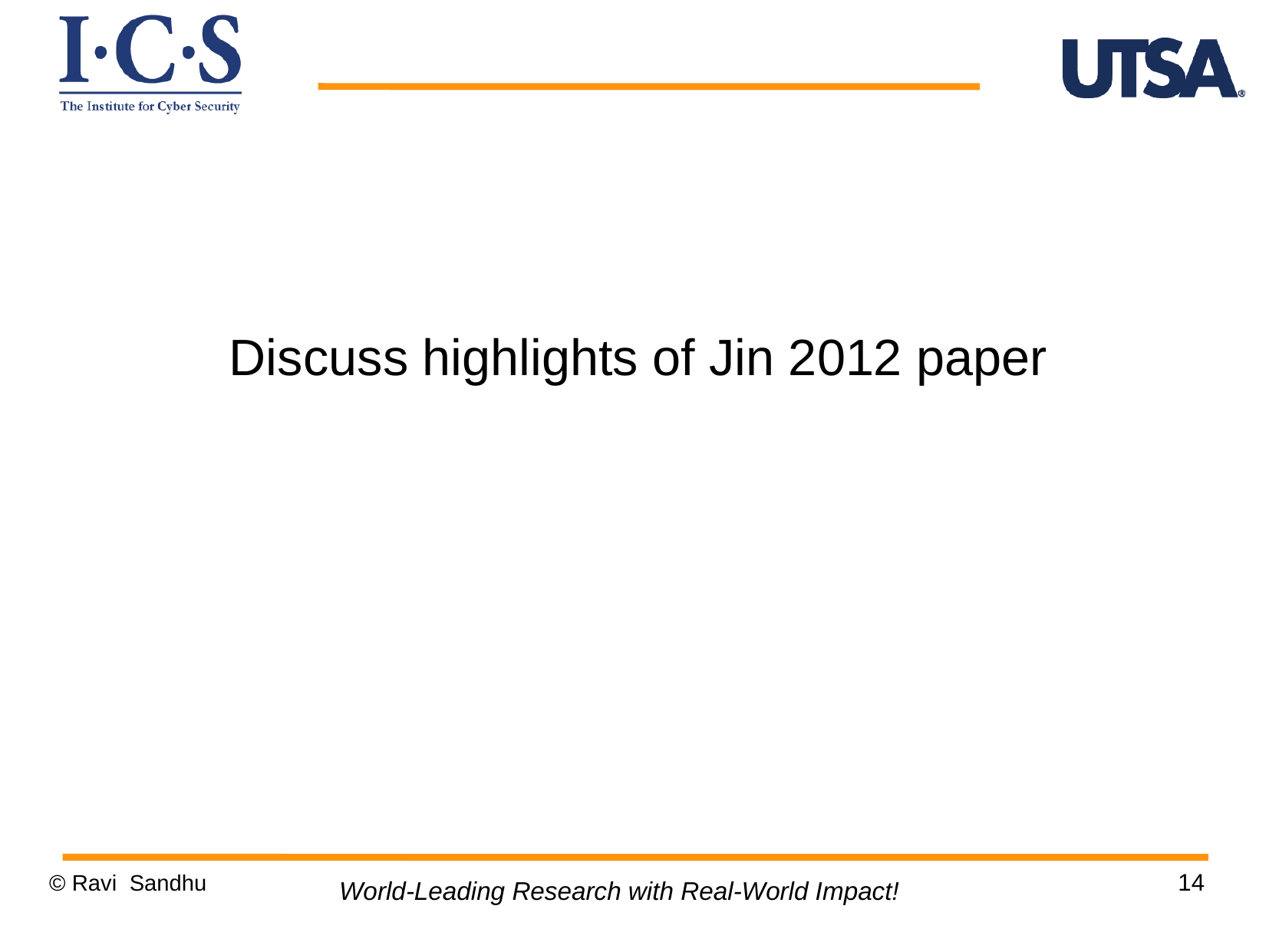

Discuss highlights of Jin 2012 paper

14
© Ravi  Sandhu
World-Leading Research with Real-World Impact!